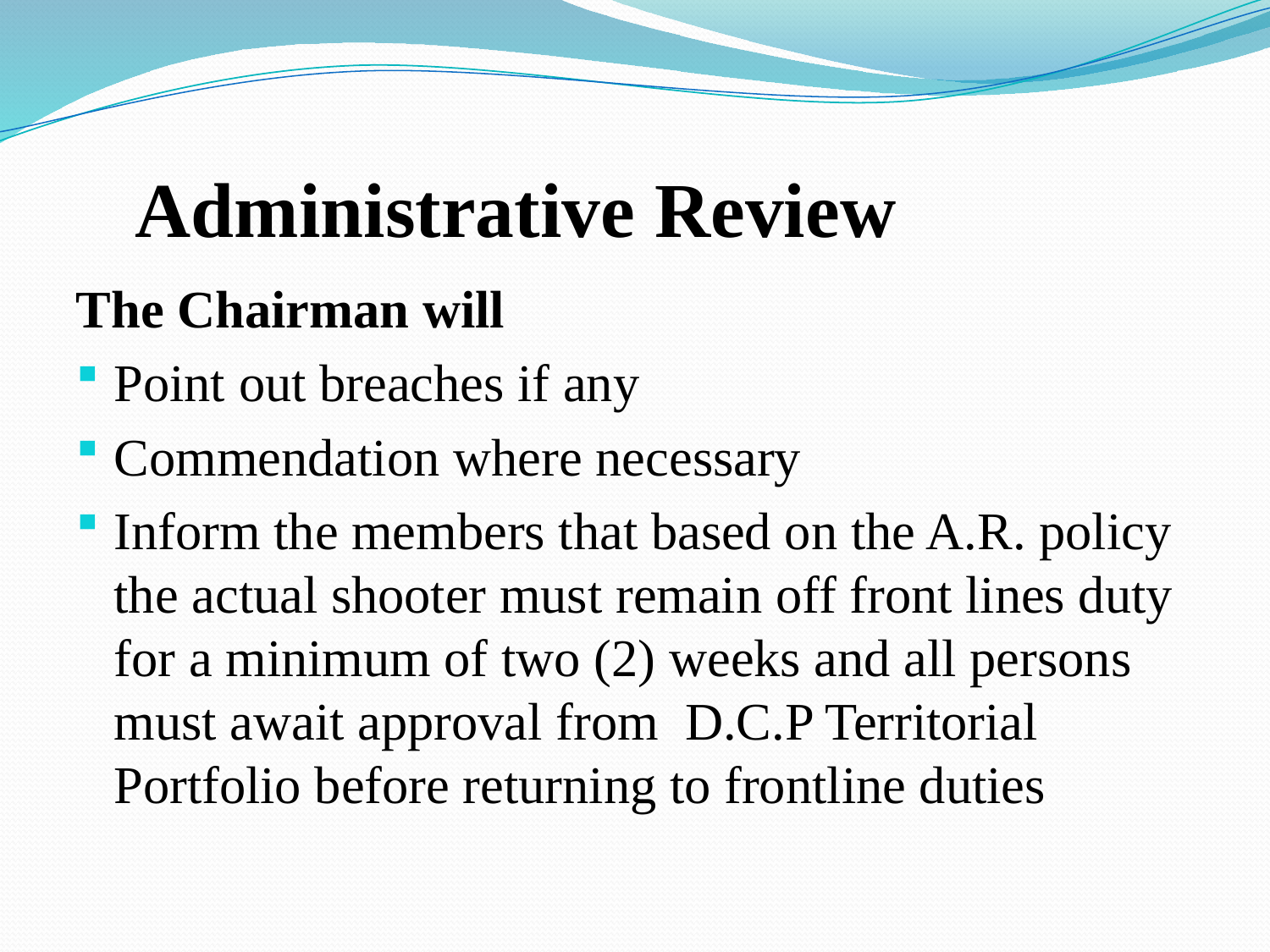

# Administrative Review
The Chairman will
Point out breaches if any
Commendation where necessary
Inform the members that based on the A.R. policy the actual shooter must remain off front lines duty for a minimum of two (2) weeks and all persons must await approval from  D.C.P Territorial Portfolio before returning to frontline duties